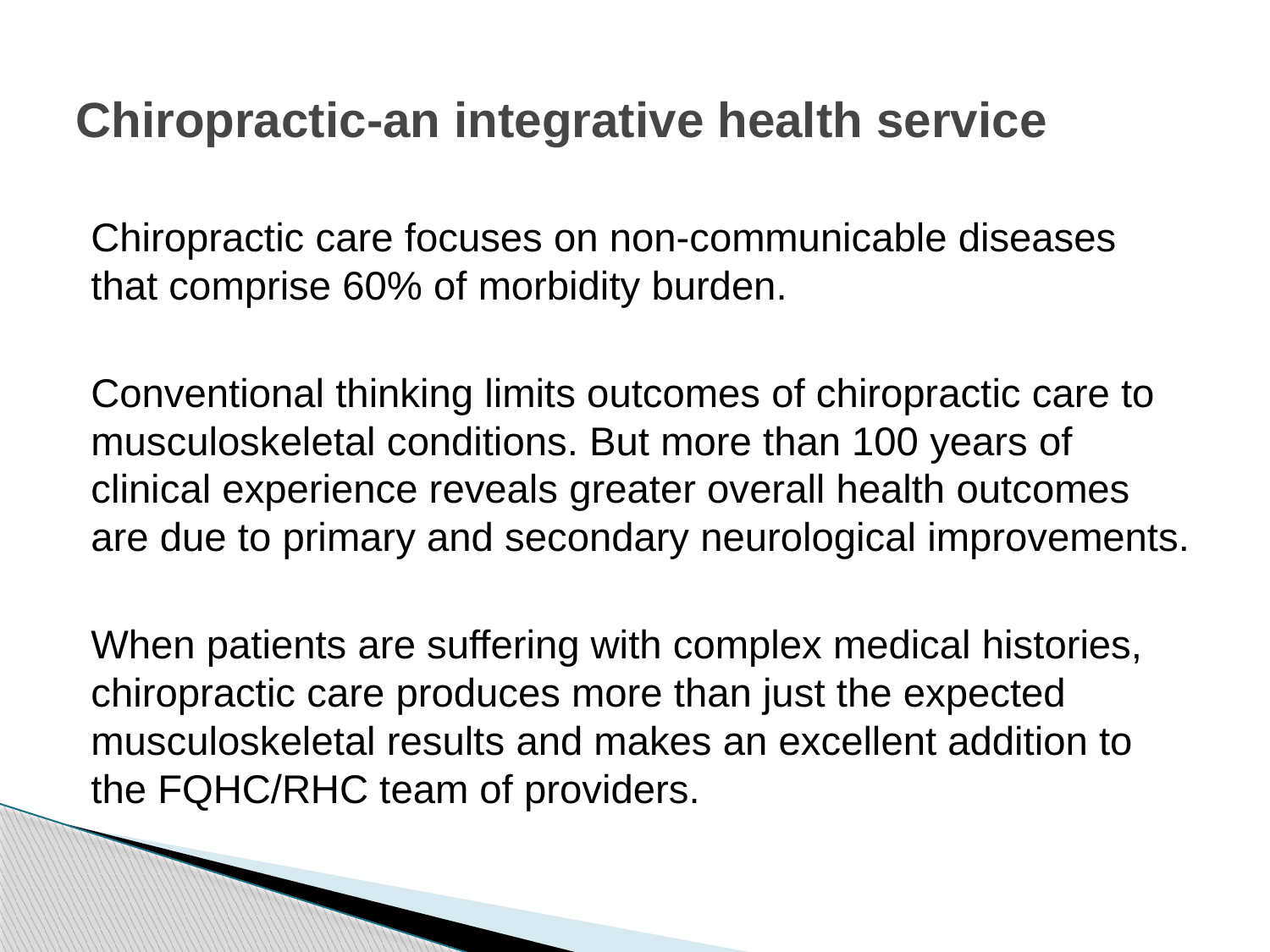

# Chiropractic-an integrative health service
Chiropractic care focuses on non-communicable diseases that comprise 60% of morbidity burden.

Conventional thinking limits outcomes of chiropractic care to musculoskeletal conditions. But more than 100 years of clinical experience reveals greater overall health outcomes are due to primary and secondary neurological improvements.

When patients are suffering with complex medical histories, chiropractic care produces more than just the expected musculoskeletal results and makes an excellent addition to the FQHC/RHC team of providers.